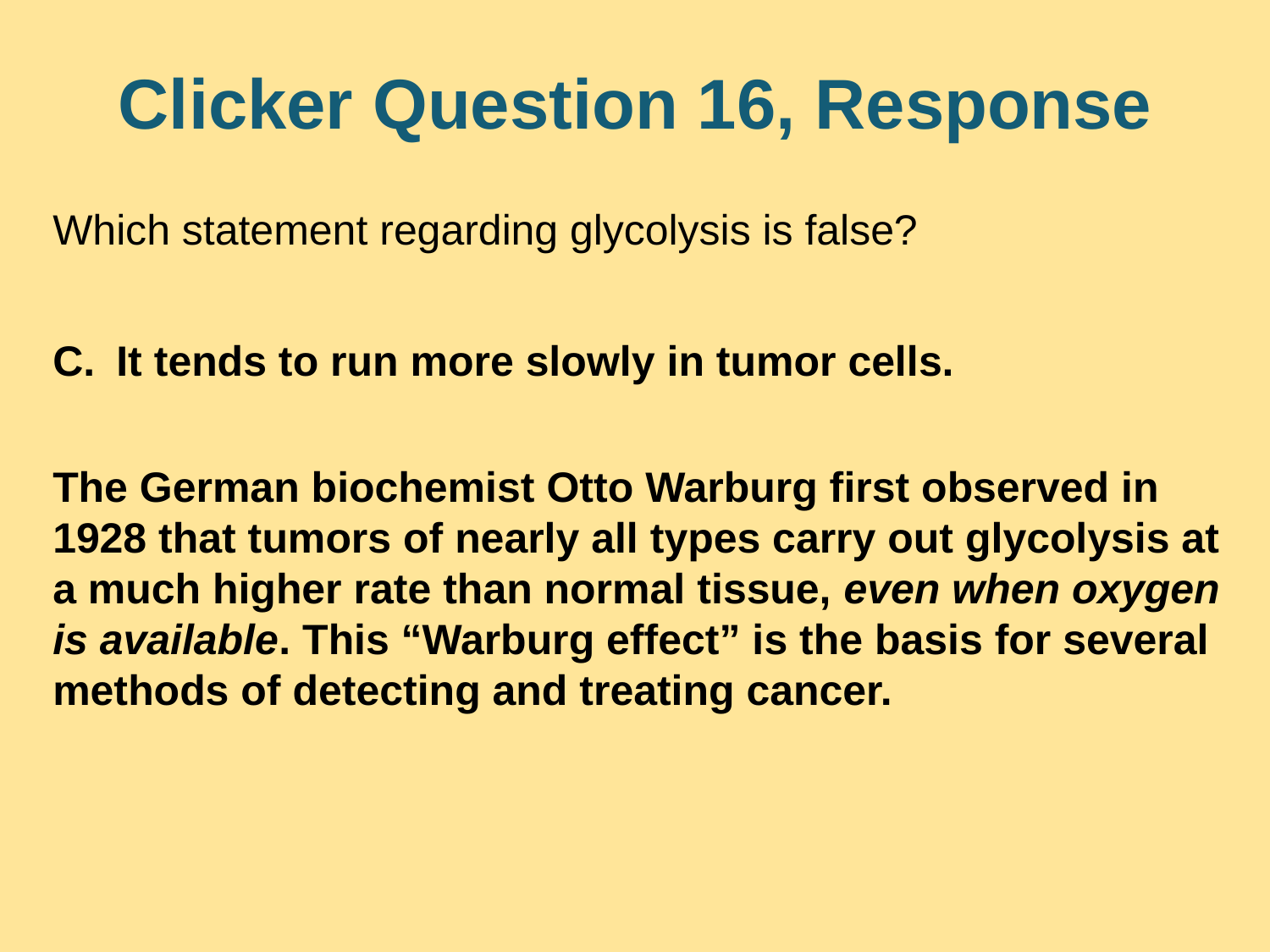

# Clicker Question 16, Response
Which statement regarding glycolysis is false?

It tends to run more slowly in tumor cells.

The German biochemist Otto Warburg first observed in 1928 that tumors of nearly all types carry out glycolysis at a much higher rate than normal tissue, even when oxygen is available. This “Warburg effect” is the basis for several methods of detecting and treating cancer.